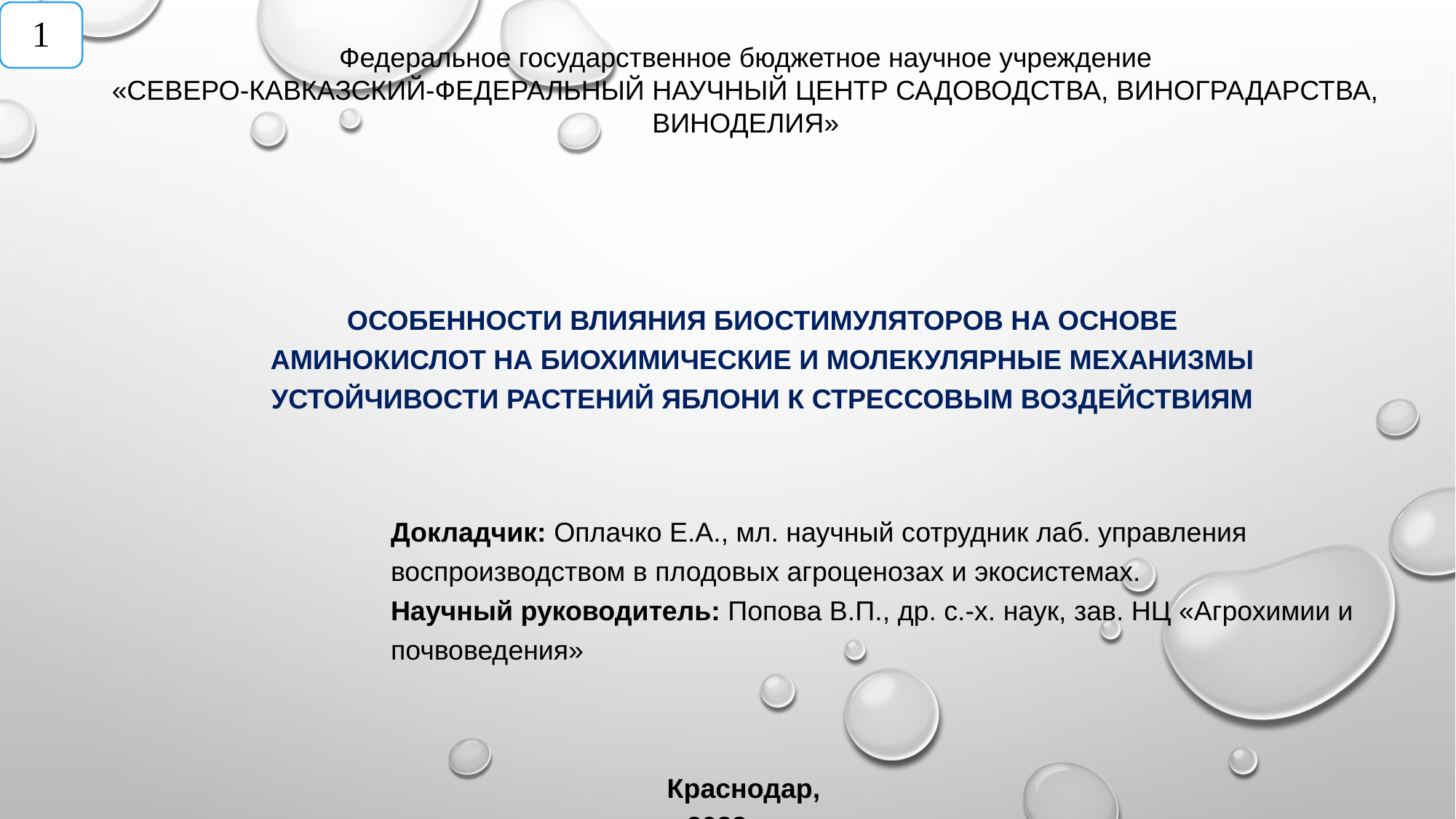

1
Федеральное государственное бюджетное научное учреждение
«СЕВЕРО-КАВКАЗСКИЙ-ФЕДЕРАЛЬНЫЙ НАУЧНЫЙ ЦЕНТР САДОВОДСТВА, ВИНОГРАДАРСТВА, ВИНОДЕЛИЯ»
Особенности влияния биостимуляторов на основе аминокислот на биохимические и молекулярные механизмы устойчивости растений яблони к стрессовым воздействиям

#
Докладчик: Оплачко Е.А., мл. научный сотрудник лаб. управления воспроизводством в плодовых агроценозах и экосистемах.
Научный руководитель: Попова В.П., др. с.-х. наук, зав. НЦ «Агрохимии и почвоведения»
Краснодар, 2023